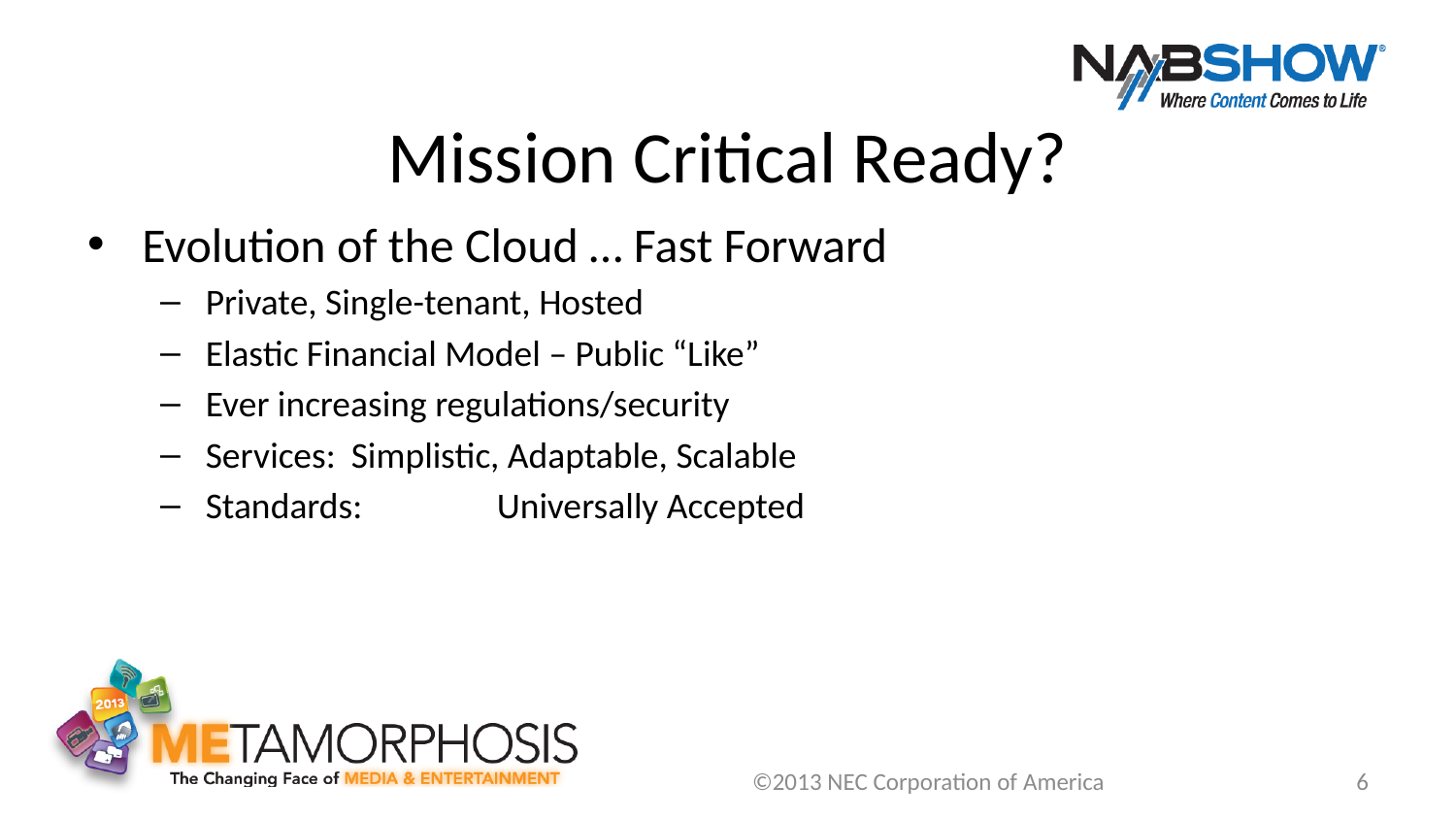

Mission Critical Ready?
Evolution of the Cloud … Fast Forward
Private, Single-tenant, Hosted
Elastic Financial Model – Public “Like”
Ever increasing regulations/security
Services:	Simplistic, Adaptable, Scalable
Standards:	Universally Accepted

©2013 NEC Corporation of America
6